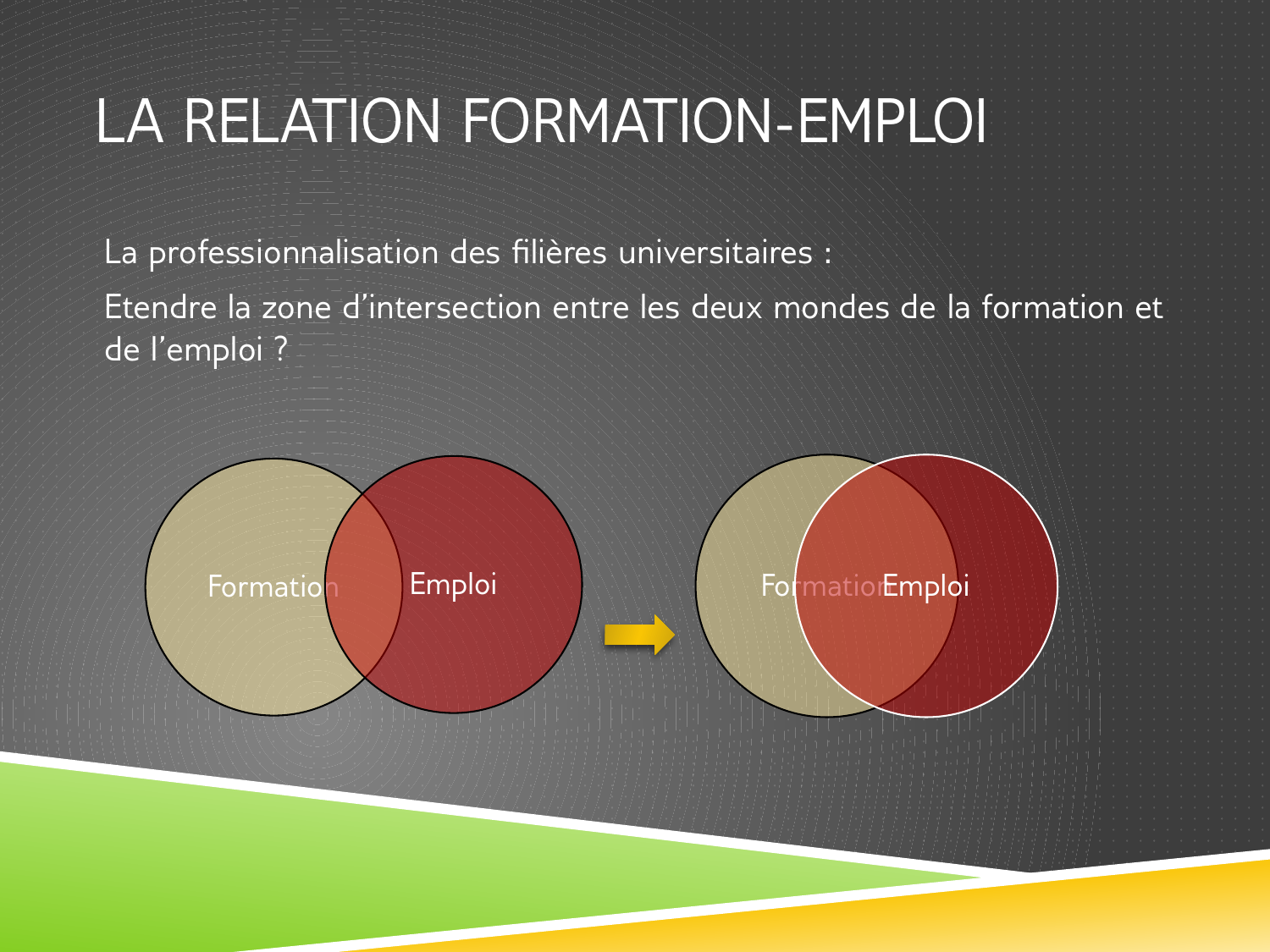

# La relation formation-emploi
La professionnalisation des filières universitaires :
Etendre la zone d’intersection entre les deux mondes de la formation et de l’emploi ?

Formation
Emploi
Formation
Emploi